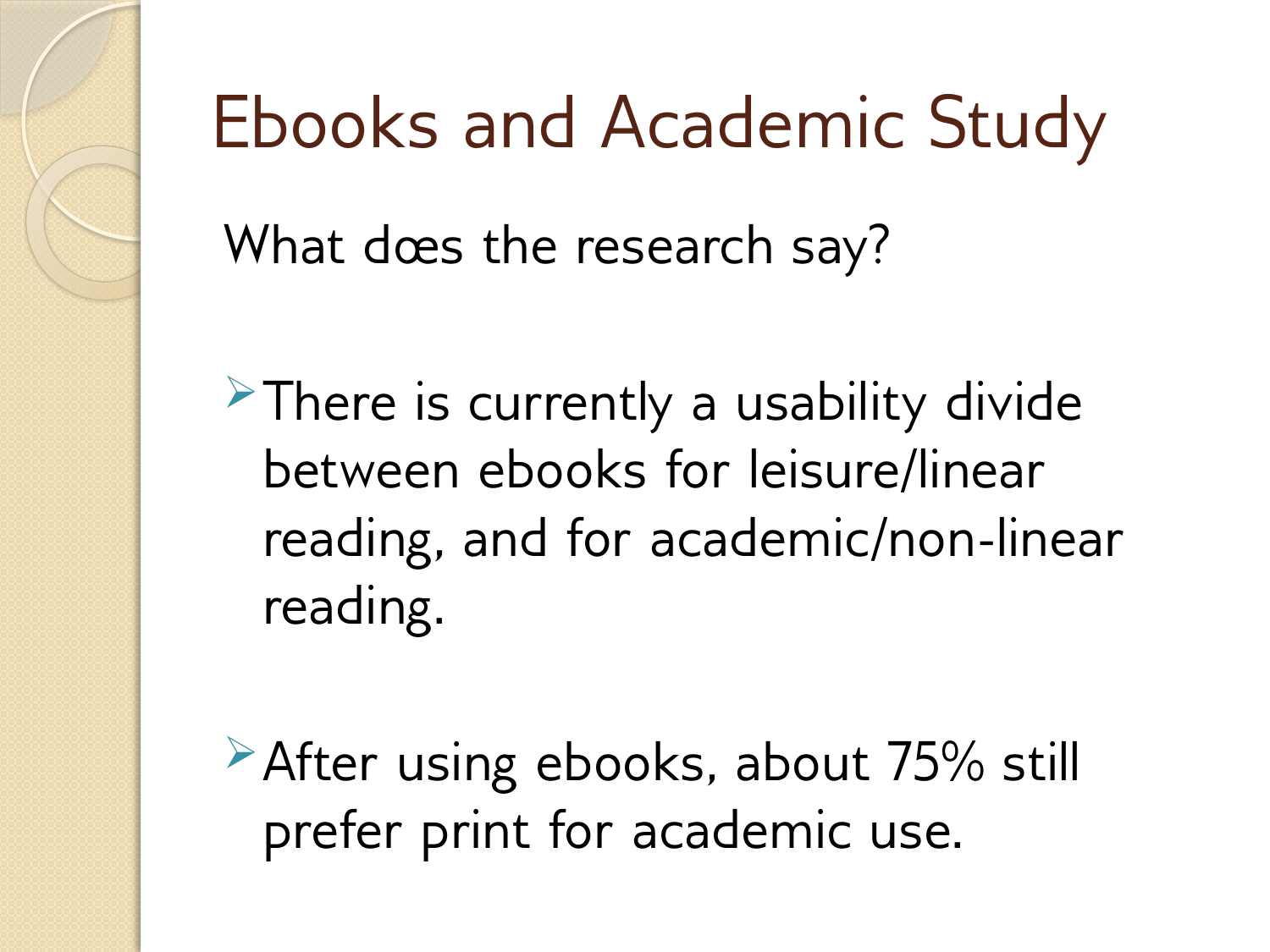

# Ebooks and Academic Study
What does the research say?

There is currently a usability divide between ebooks for leisure/linear reading, and for academic/non-linear reading.

After using ebooks, about 75% still prefer print for academic use.